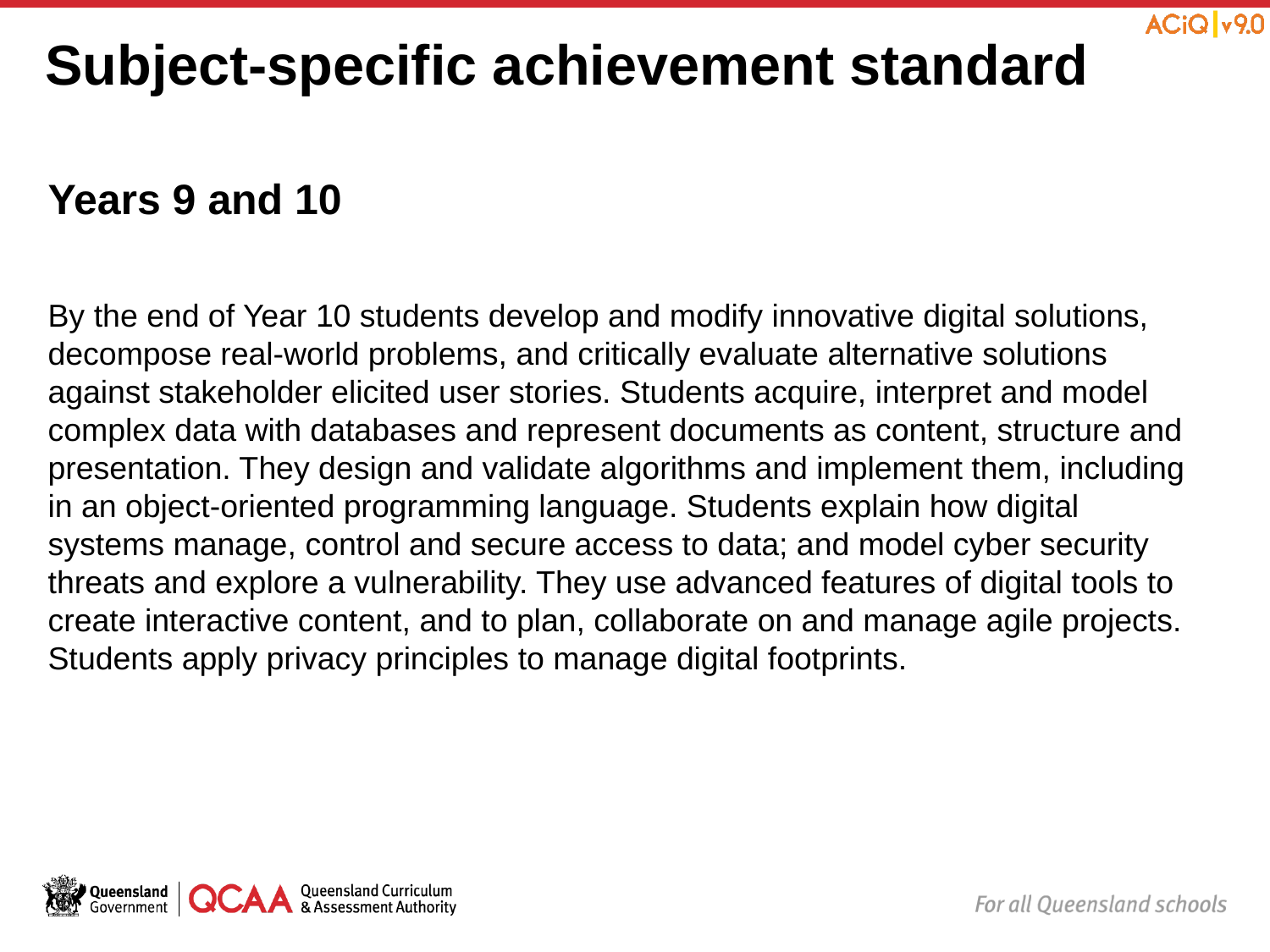

# Subject-specific achievement standard
Years 9 and 10

By the end of Year 10 students develop and modify innovative digital solutions, decompose real-world problems, and critically evaluate alternative solutions against stakeholder elicited user stories. Students acquire, interpret and model complex data with databases and represent documents as content, structure and presentation. They design and validate algorithms and implement them, including in an object-oriented programming language. Students explain how digital systems manage, control and secure access to data; and model cyber security threats and explore a vulnerability. They use advanced features of digital tools to create interactive content, and to plan, collaborate on and manage agile projects. Students apply privacy principles to manage digital footprints.
Technologies